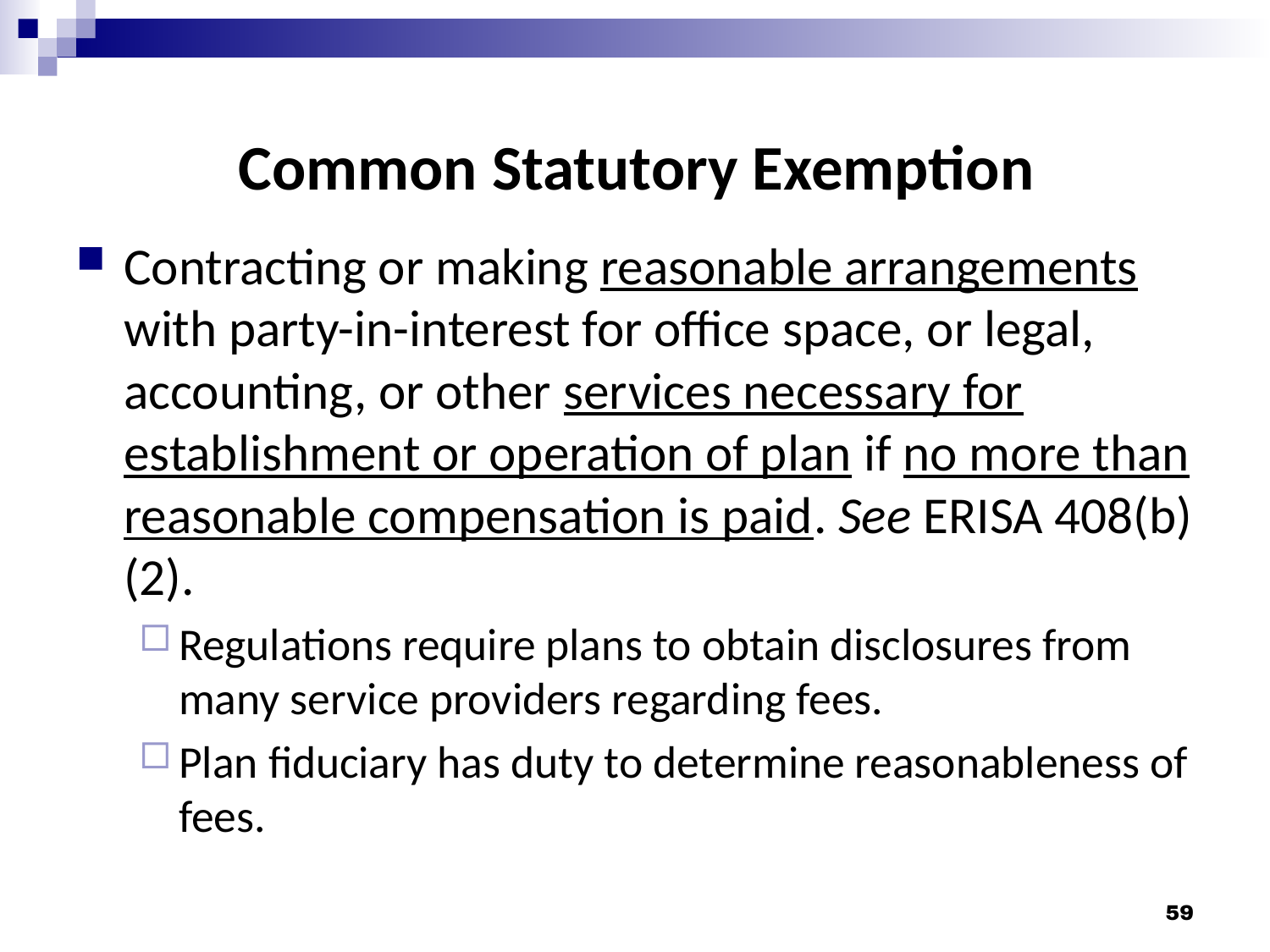

# Common Statutory Exemption
Contracting or making reasonable arrangements with party-in-interest for office space, or legal, accounting, or other services necessary for establishment or operation of plan if no more than reasonable compensation is paid. See ERISA 408(b)(2).
Regulations require plans to obtain disclosures from many service providers regarding fees.
Plan fiduciary has duty to determine reasonableness of fees.

59